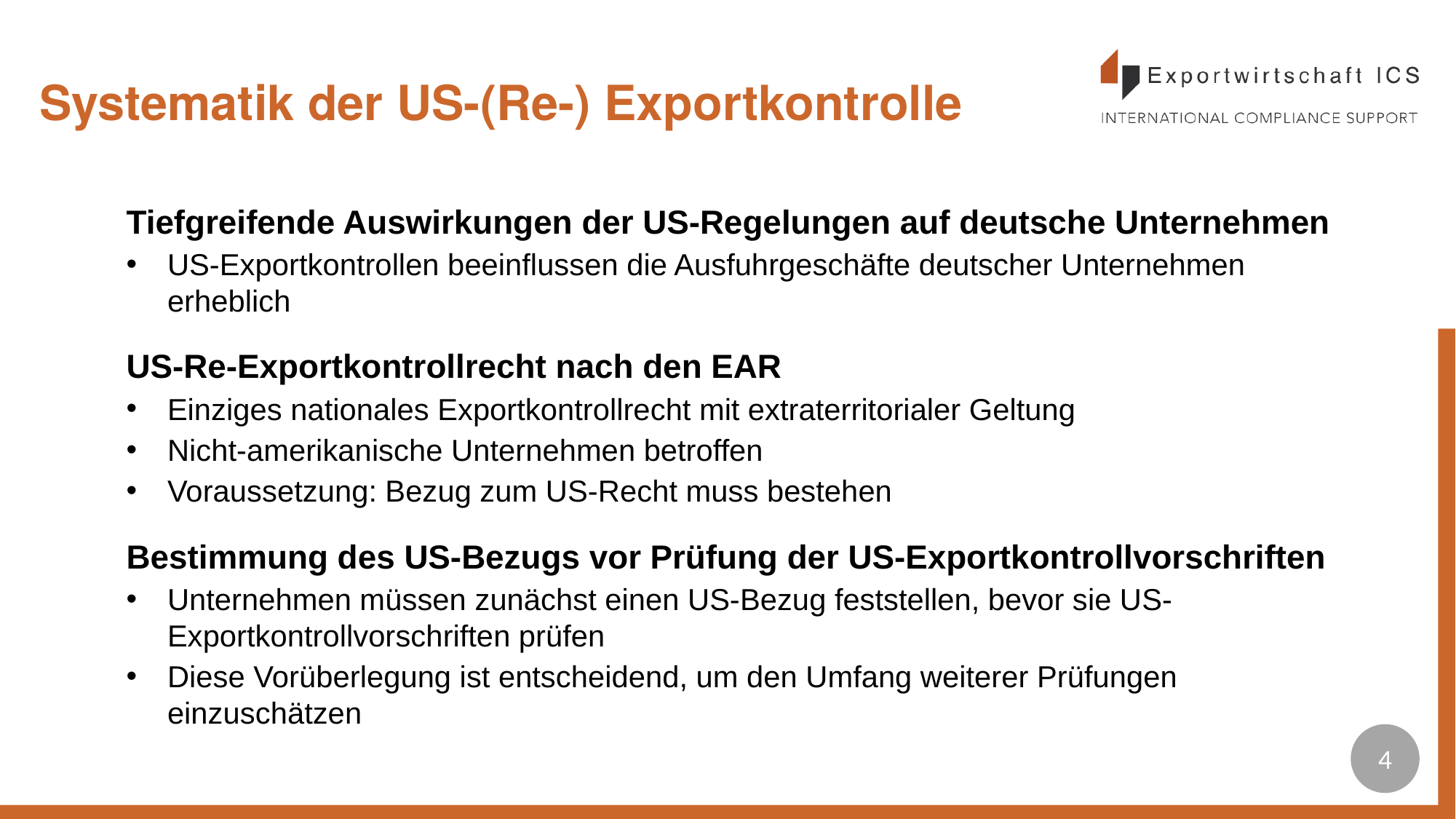

# Systematik der US-(Re-) Exportkontrolle
Tiefgreifende Auswirkungen der US-Regelungen auf deutsche Unternehmen
US-Exportkontrollen beeinflussen die Ausfuhrgeschäfte deutscher Unternehmen erheblich

US-Re-Exportkontrollrecht nach den EAR
Einziges nationales Exportkontrollrecht mit extraterritorialer Geltung
Nicht-amerikanische Unternehmen betroffen
Voraussetzung: Bezug zum US-Recht muss bestehen

Bestimmung des US-Bezugs vor Prüfung der US-Exportkontrollvorschriften
Unternehmen müssen zunächst einen US-Bezug feststellen, bevor sie US-Exportkontrollvorschriften prüfen
Diese Vorüberlegung ist entscheidend, um den Umfang weiterer Prüfungen einzuschätzen